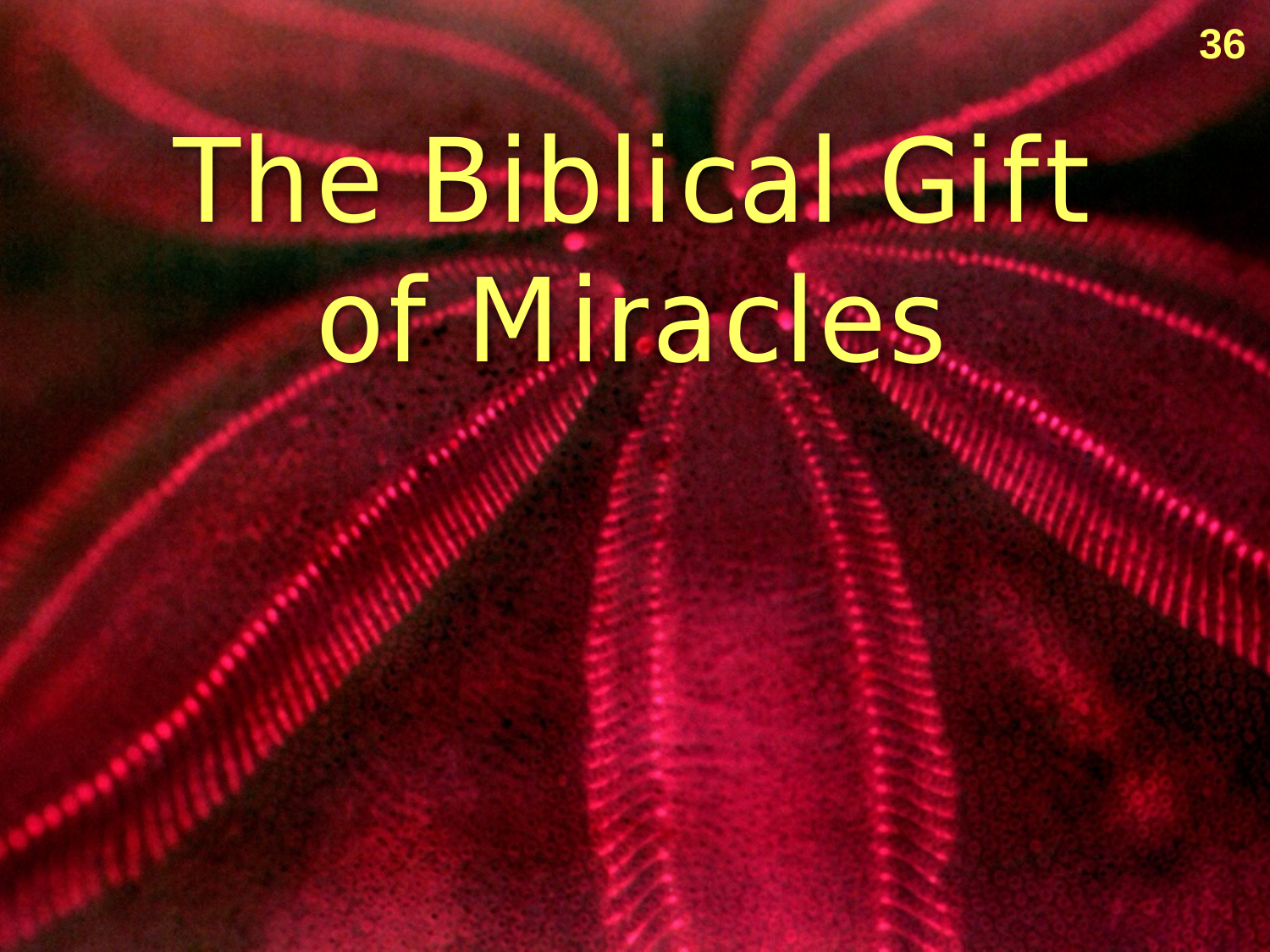

36
# The Biblical Gift of Miracles